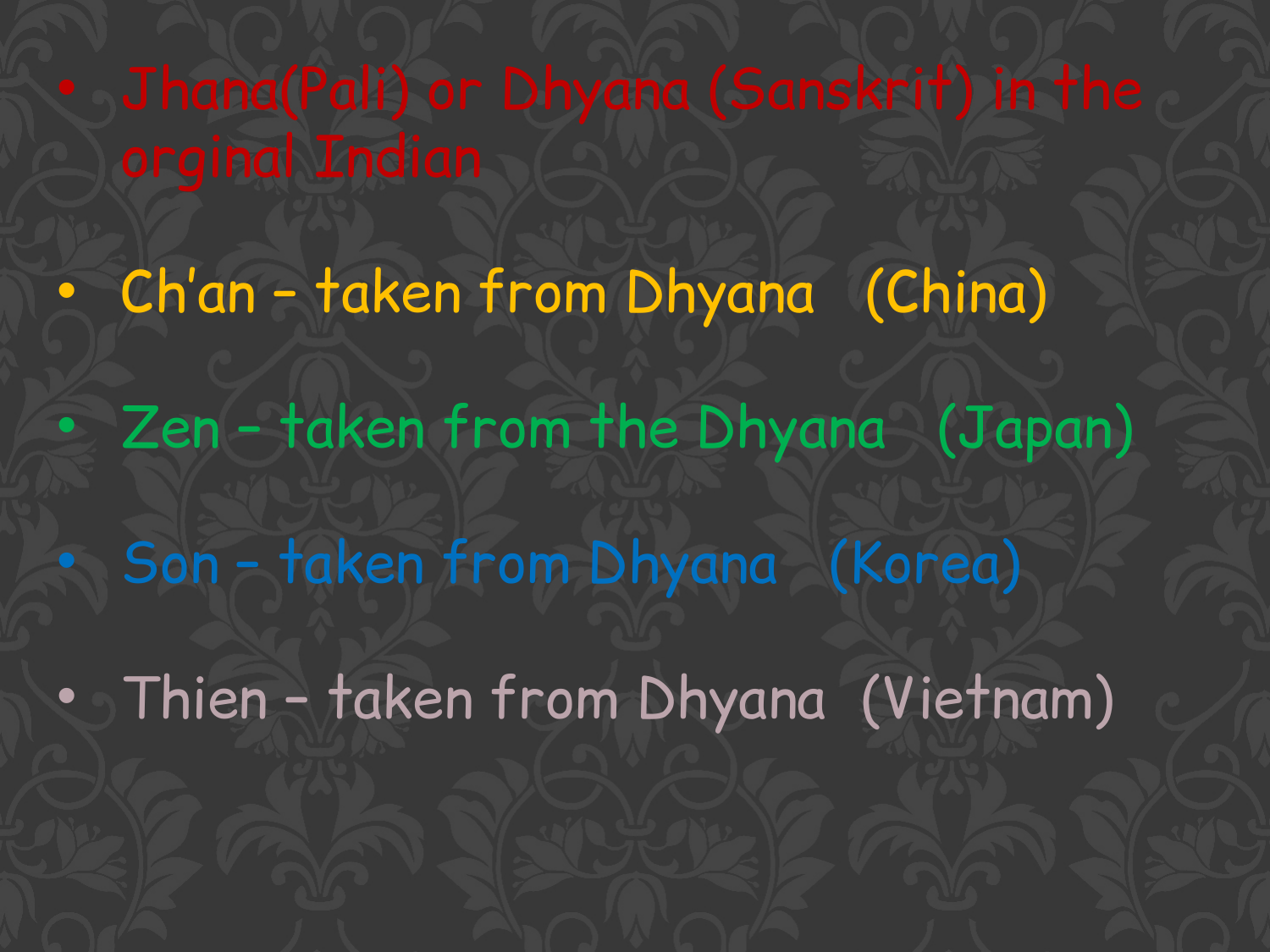

Jhana(Pali) or Dhyana (Sanskrit) in the orginal Indian

Ch’an – taken from Dhyana   (China)

Zen – taken from the Dhyana   (Japan)

Son – taken from Dhyana   (Korea)

Thien – taken from Dhyana  (Vietnam)